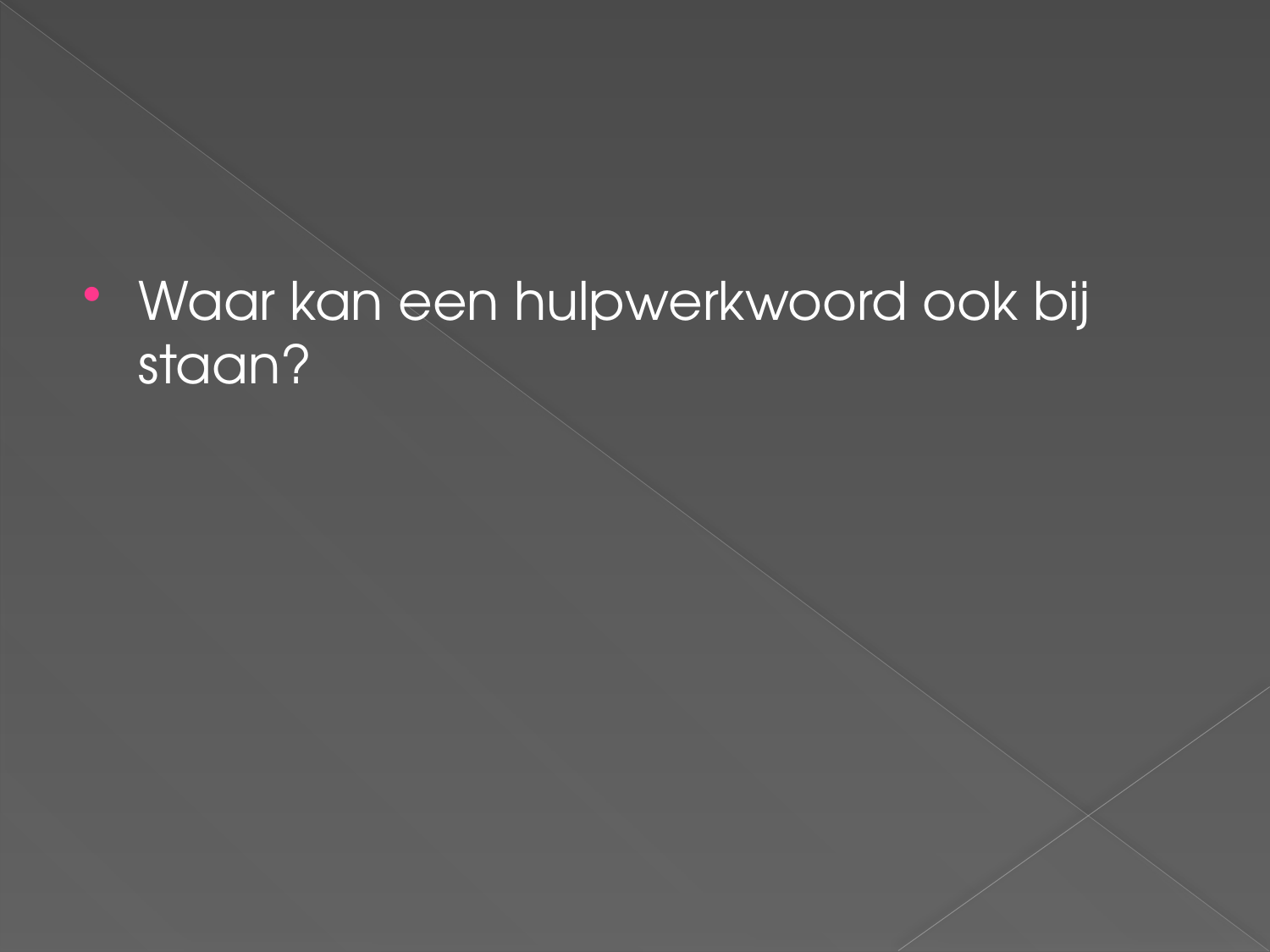

#
Waar kan een hulpwerkwoord ook bij staan?